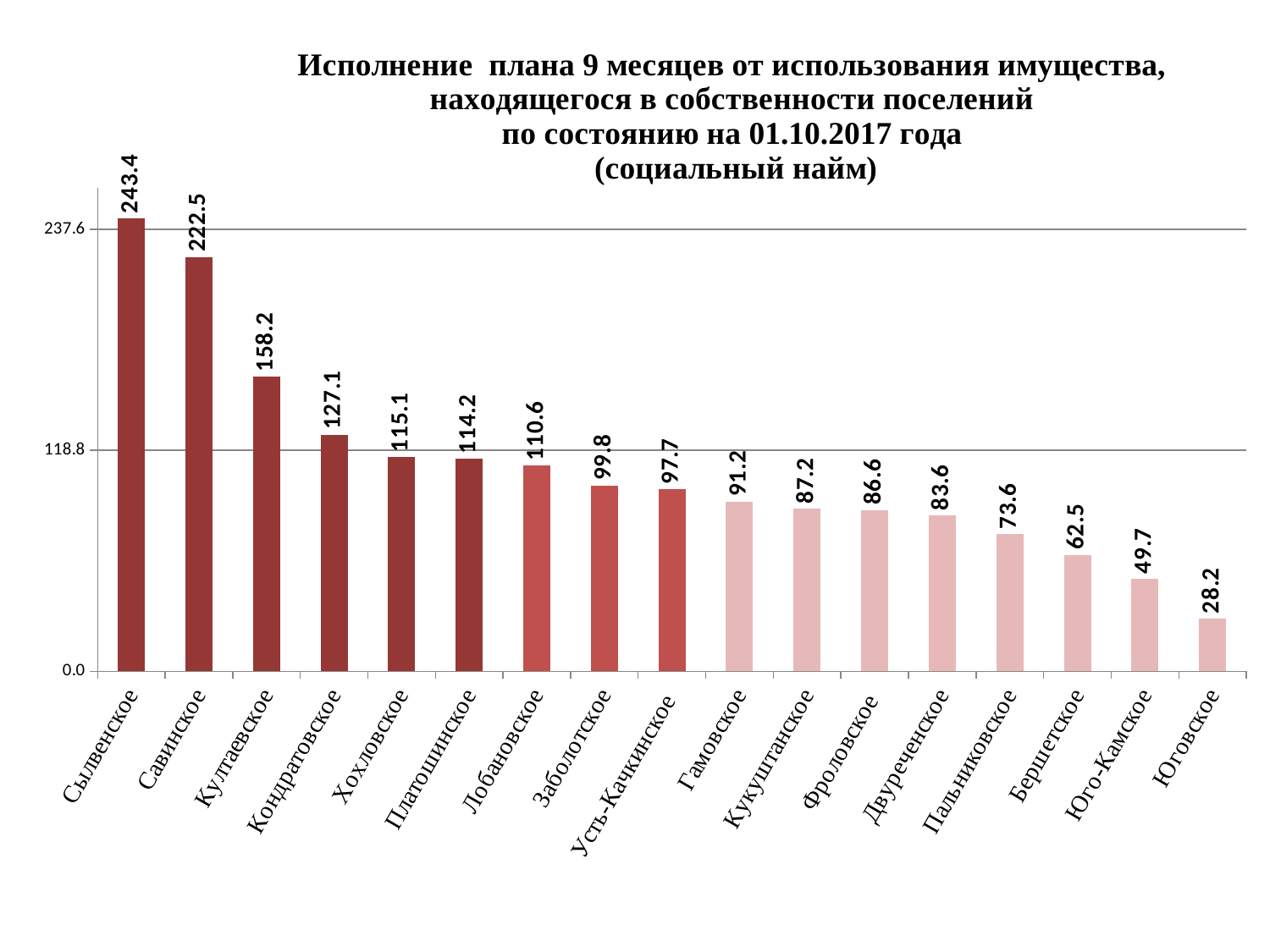

### Chart: Исполнение  плана 9 месяцев от использования имущества,
находящегося в собственности поселений
по состоянию на 01.10.2017 года
(социальный найм)

| Category |  |
|---|---|
| Сылвенское | 243.38356973995272 |
| Савинское | 222.52999999999997 |
| Култаевское | 158.16363636363636 |
| Кондратовское | 127.09502374051922 |
| Хохловское | 115.07070707070707 |
| Платошинское | 114.16438356164385 |
| Лобановское | 110.55 |
| Заболотское | 99.81818181818181 |
| Усть-Качкинское  | 97.69655172413792 |
| Гамовское | 91.21538461538461 |
| Кукуштанское | 87.20000000000002 |
| Фроловское  | 86.6010598031794 |
| Двуреченское | 83.59810874704492 |
| Пальниковское | 73.64 |
| Бершетское | 62.50998003992015 |
| Юго-Камское | 49.65224766751484 |
| Юговское | 28.194044188280504 |